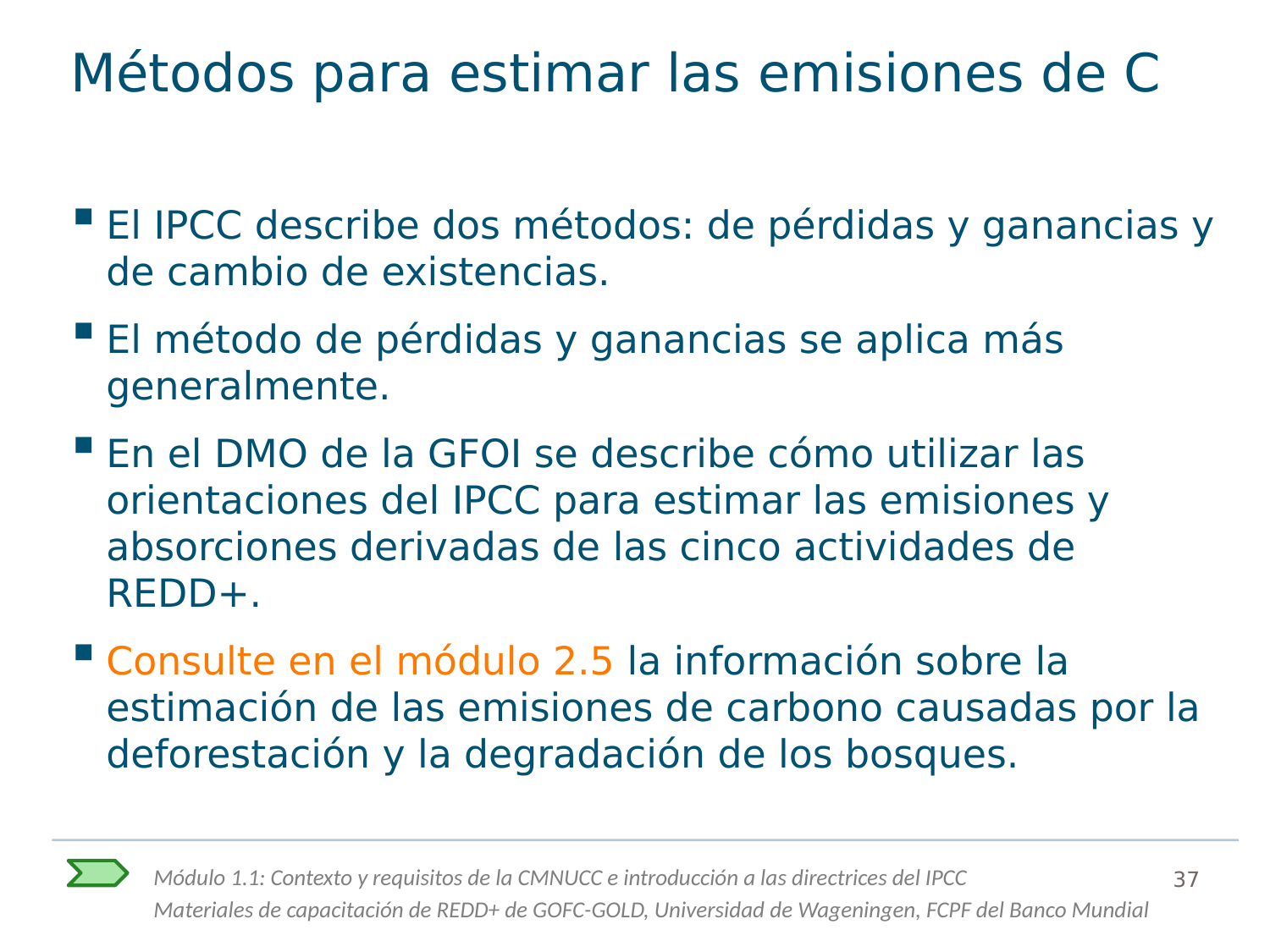

# Métodos para estimar las emisiones de C
El IPCC describe dos métodos: de pérdidas y ganancias y de cambio de existencias.
El método de pérdidas y ganancias se aplica más generalmente.
En el DMO de la GFOI se describe cómo utilizar las orientaciones del IPCC para estimar las emisiones y absorciones derivadas de las cinco actividades de REDD+.
Consulte en el módulo 2.5 la información sobre la estimación de las emisiones de carbono causadas por la deforestación y la degradación de los bosques.